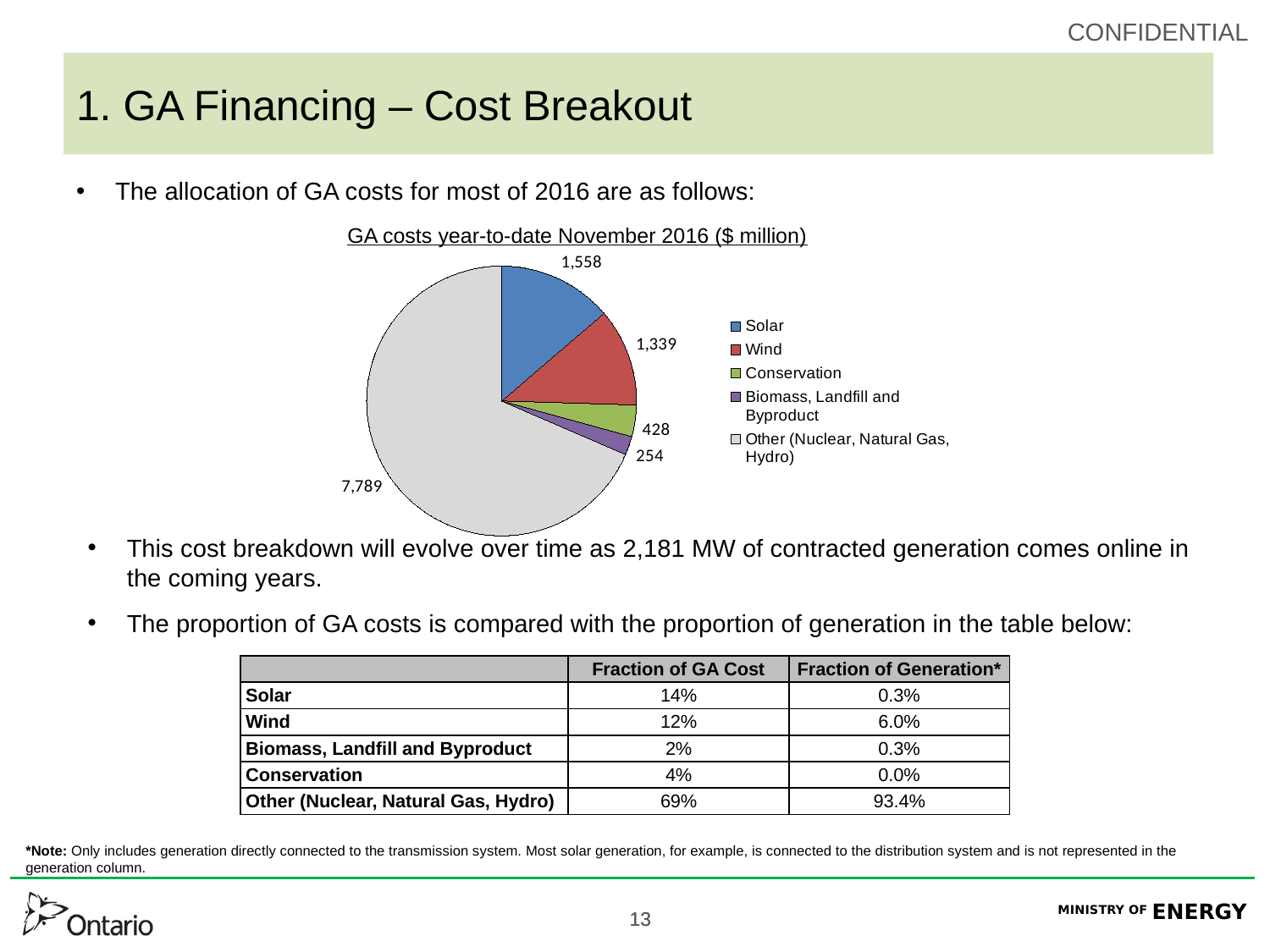

# 1. GA Financing – Cost Breakout
The allocation of GA costs for most of 2016 are as follows:
GA costs year-to-date November 2016 ($ million)

### Chart

| Category |  |  |
|---|---|---|
| Solar | 1558.2 | 1558.2 |
| Wind | 1339.0 | 1339.0 |
| Conservation | 428.1 | 428.1 |
| Biomass, Landfill and Byproduct | 254.0 | 254.0 |
| Other (Nuclear, Natural Gas, Hydro) | 7788.799999999999 | 7788.799999999999 |
This cost breakdown will evolve over time as 2,181 MW of contracted generation comes online in the coming years.

The proportion of GA costs is compared with the proportion of generation in the table below:
|  | Fraction of GA Cost | Fraction of Generation\* |
| --- | --- | --- |
| Solar | 14% | 0.3% |
| Wind | 12% | 6.0% |
| Biomass, Landfill and Byproduct | 2% | 0.3% |
| Conservation | 4% | 0.0% |
| Other (Nuclear, Natural Gas, Hydro) | 69% | 93.4% |
*Note: Only includes generation directly connected to the transmission system. Most solar generation, for example, is connected to the distribution system and is not represented in the generation column.